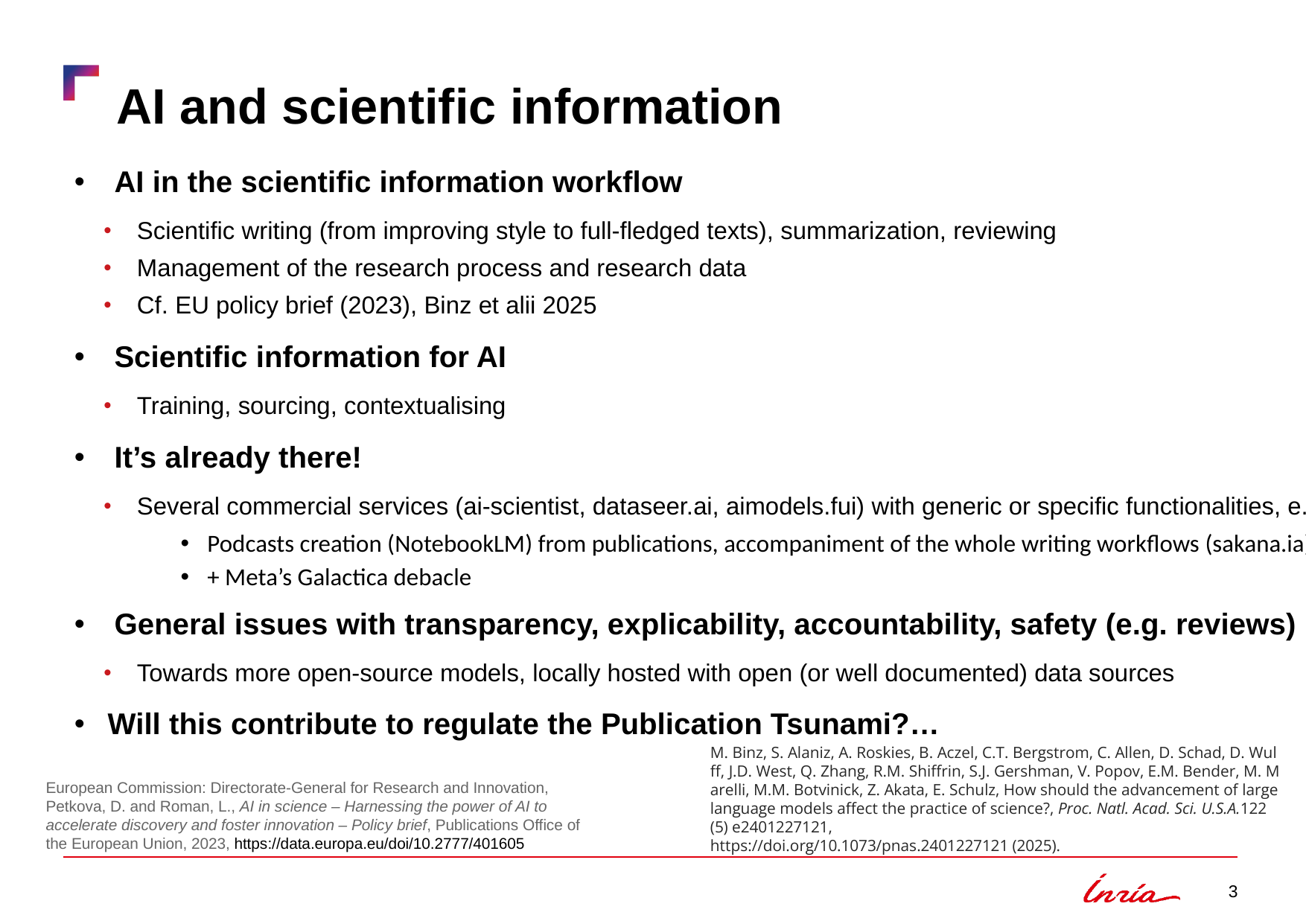

AI and scientific information
AI in the scientific information workflow
Scientific writing (from improving style to full-fledged texts), summarization, reviewing
Management of the research process and research data
Cf. EU policy brief (2023), Binz et alii 2025
Scientific information for AI
Training, sourcing, contextualising
It’s already there!
Several commercial services (ai-scientist, dataseer.ai, aimodels.fui) with generic or specific functionalities, e.g.
Podcasts creation (NotebookLM) from publications, accompaniment of the whole writing workflows (sakana.ia)
+ Meta’s Galactica debacle
General issues with transparency, explicability, accountability, safety (e.g. reviews)
Towards more open-source models, locally hosted with open (or well documented) data sources
Will this contribute to regulate the Publication Tsunami?…

M. Binz, S. Alaniz, A. Roskies, B. Aczel, C.T. Bergstrom, C. Allen, D. Schad, D. Wulff, J.D. West, Q. Zhang, R.M. Shiffrin, S.J. Gershman, V. Popov, E.M. Bender, M. Marelli, M.M. Botvinick, Z. Akata, E. Schulz, How should the advancement of large language models affect the practice of science?, Proc. Natl. Acad. Sci. U.S.A.122 (5) e2401227121,
https://doi.org/10.1073/pnas.2401227121 (2025).
European Commission: Directorate-General for Research and Innovation, Petkova, D. and Roman, L., AI in science – Harnessing the power of AI to accelerate discovery and foster innovation – Policy brief, Publications Office of the European Union, 2023, https://data.europa.eu/doi/10.2777/401605
3